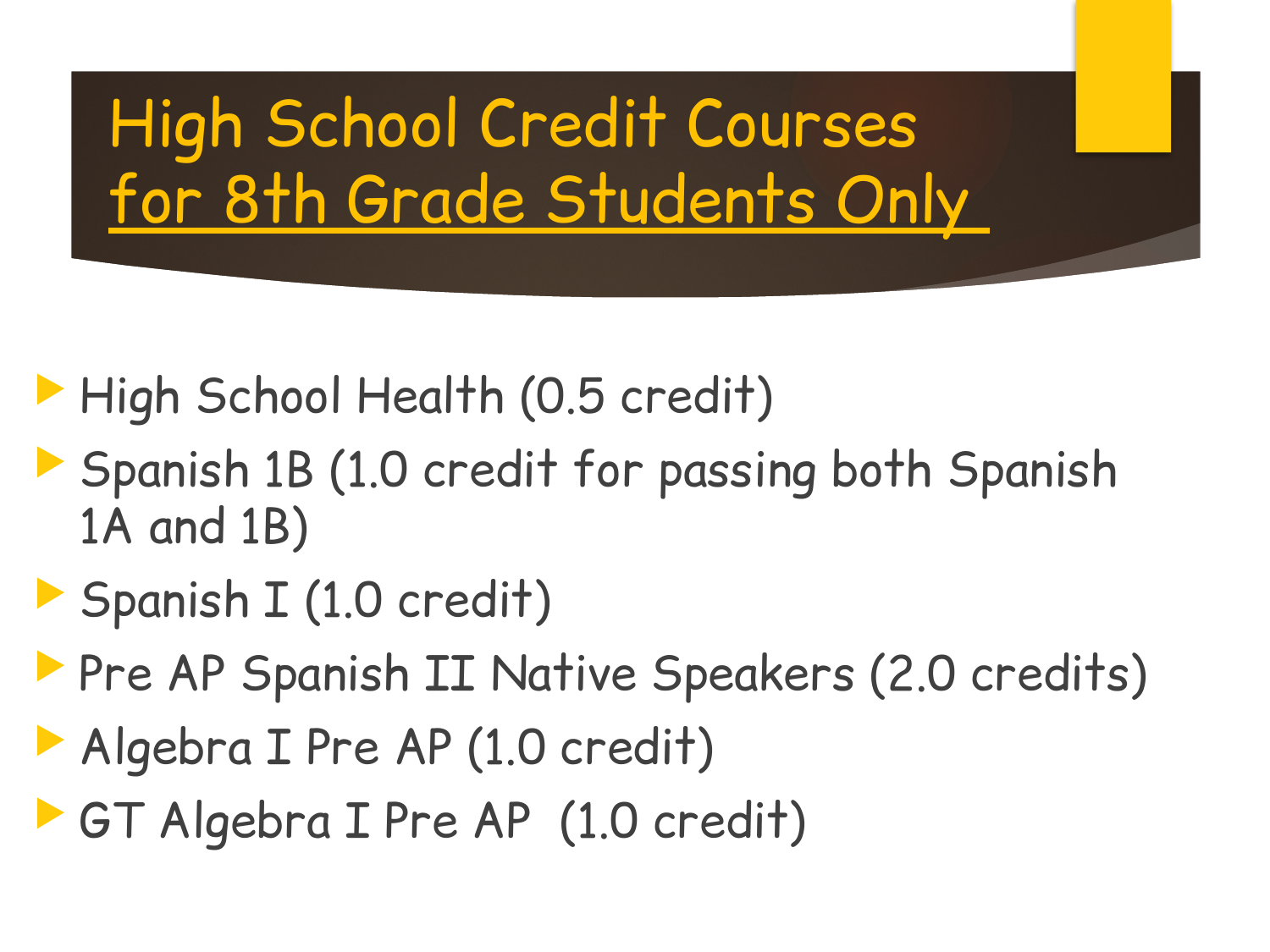

# High School Credit Courses for 8th Grade Students Only

High School Health (0.5 credit)
Spanish 1B (1.0 credit for passing both Spanish 1A and 1B)
Spanish I (1.0 credit)
Pre AP Spanish II Native Speakers (2.0 credits)
Algebra I Pre AP (1.0 credit)
GT Algebra I Pre AP  (1.0 credit)